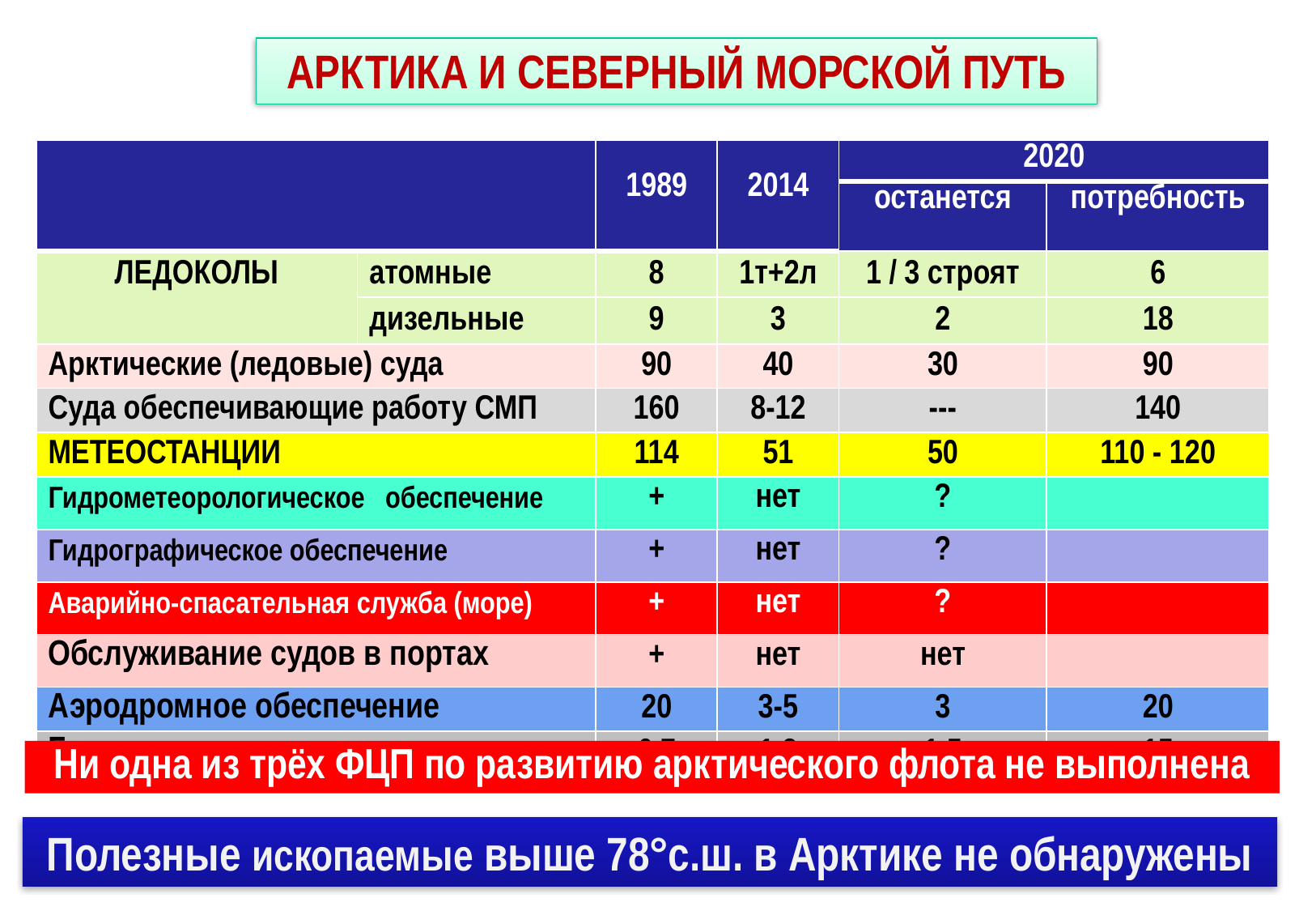

АРКТИКА И СЕВЕРНЫЙ МОРСКОЙ ПУТЬ
|  |  | 1989 | 2014 | 2020 |  |
| --- | --- | --- | --- | --- | --- |
|  |  |  |  | останется | потребность |
| ЛЕДОКОЛЫ | атомные | 8 | 1т+2л | 1 / 3 строят | 6 |
|  | дизельные | 9 | 3 | 2 | 18 |
| Арктические (ледовые) суда |  | 90 | 40 | 30 | 90 |
| Суда обеспечивающие работу СМП |  | 160 | 8-12 | --- | 140 |
| МЕТЕОСТАНЦИИ |  | 114 | 51 | 50 | 110 - 120 |
| Гидрометеорологическое обеспечение |  | + | нет | ? |  |
| Гидрографическое обеспечение |  | + | нет | ? |  |
| Аварийно-спасательная служба (море) |  | + | нет | ? |  |
| Обслуживание судов в портах |  | + | нет | нет |  |
| Аэродромное обеспечение |  | 20 | 3-5 | 3 | 20 |
| Грузоперевозки, млн т |  | 6.7 | 1.2 | 1.5 | 15 |
Ни одна из трёх ФЦП по развитию арктического флота не выполнена
Полезные ископаемые выше 78°с.ш. в Арктике не обнаружены